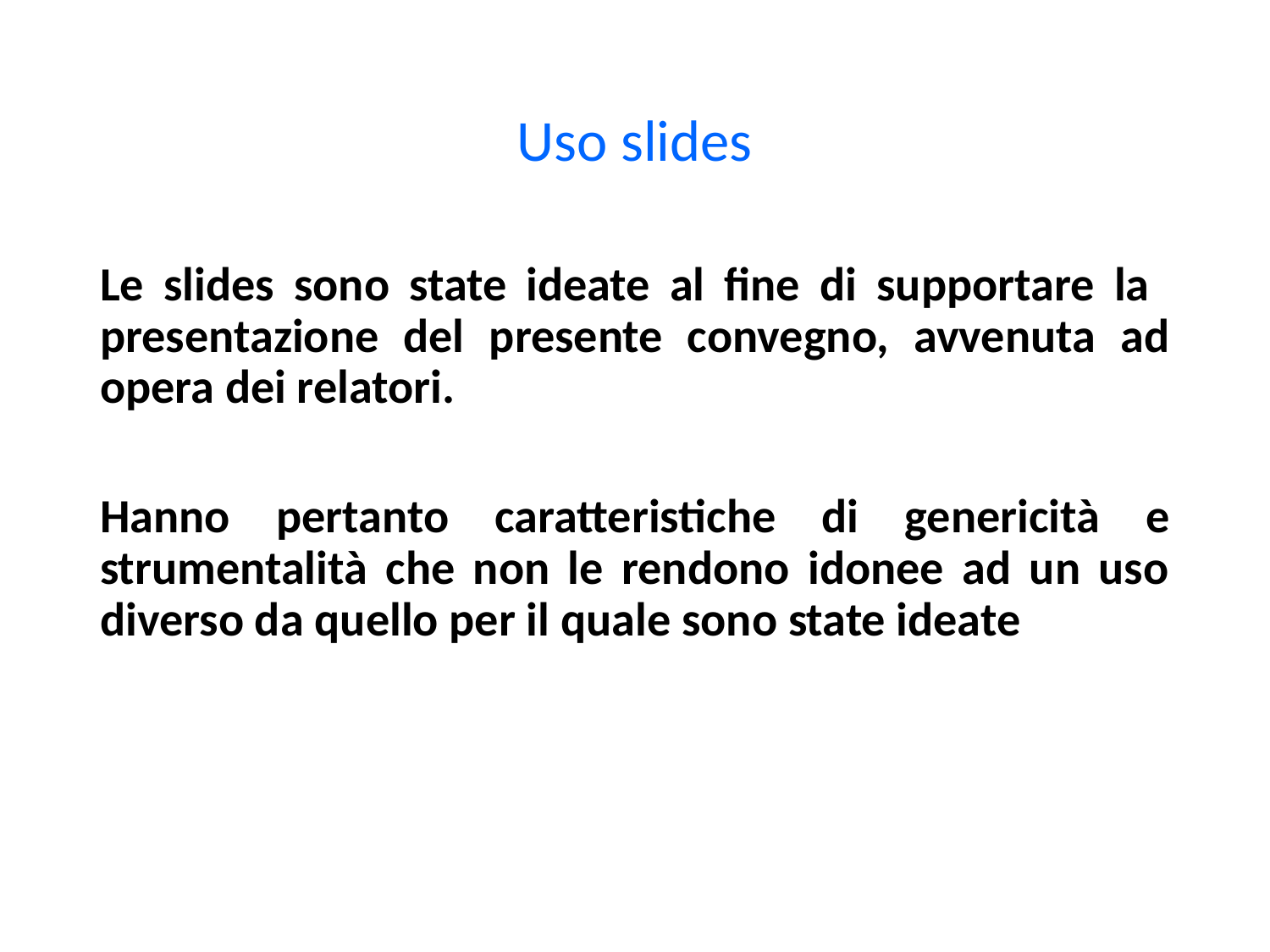

# Uso slides
Le slides sono state ideate al fine di supportare la  presentazione del presente convegno, avvenuta ad opera dei relatori.

Hanno pertanto caratteristiche di genericità e strumentalità che non le rendono idonee ad un uso diverso da quello per il quale sono state ideate